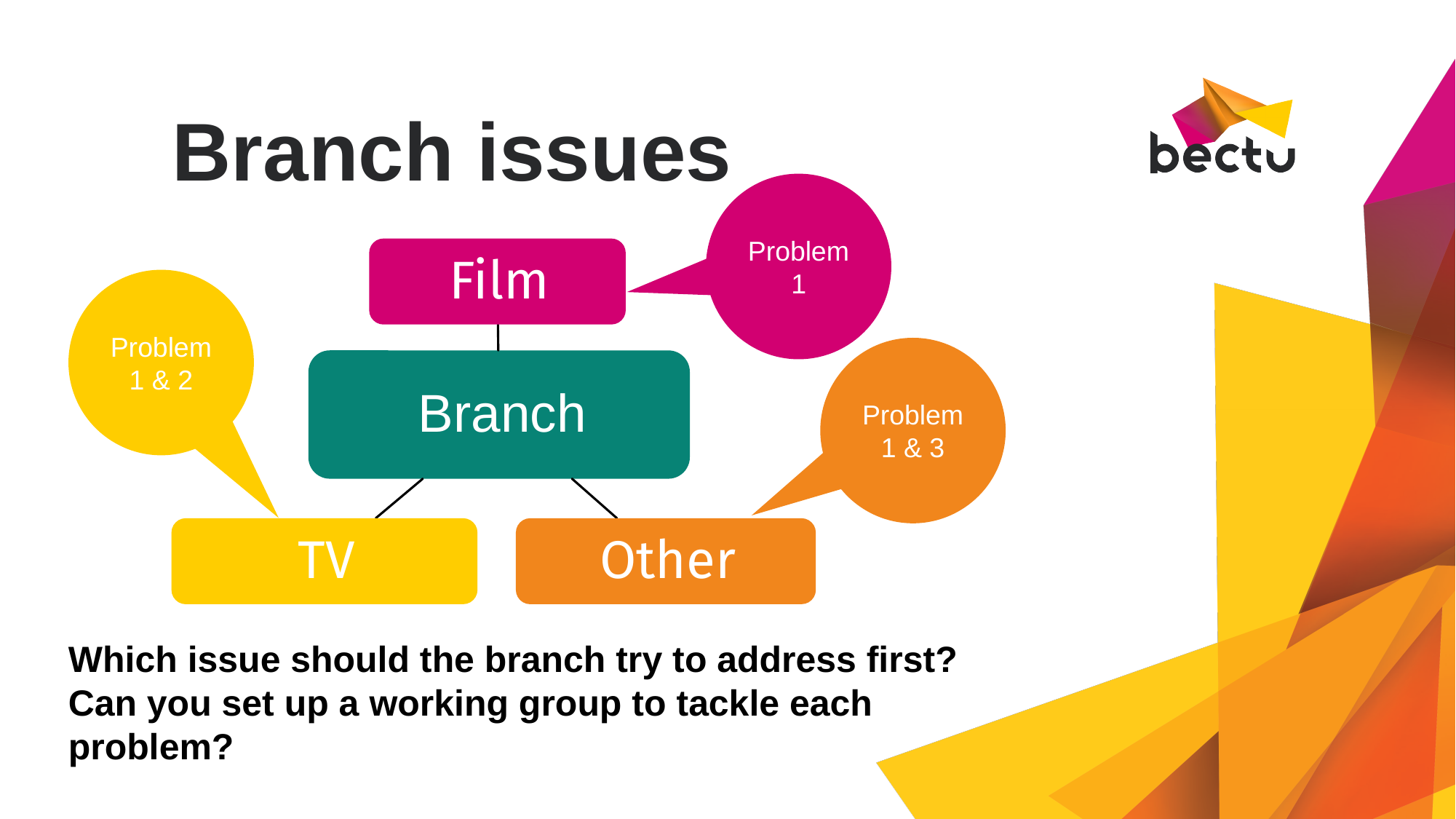

# Branch issues
Problem 1

Branch
Film
Other
TV
Problem 1 & 2

Problem 1 & 3

Which issue should the branch try to address first?
Can you set up a working group to tackle each problem?